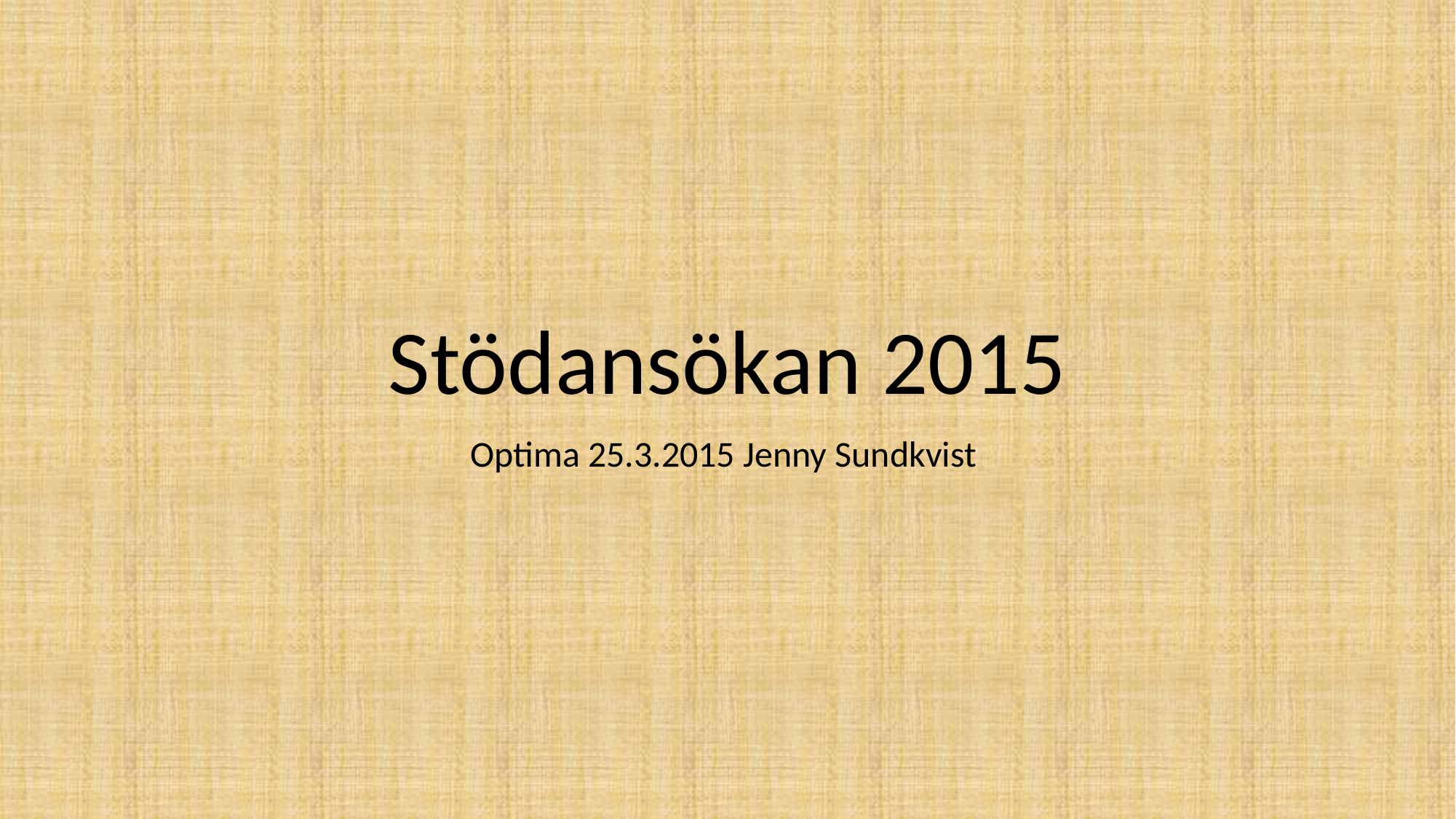

# Stödansökan 2015
Optima 25.3.2015 Jenny Sundkvist